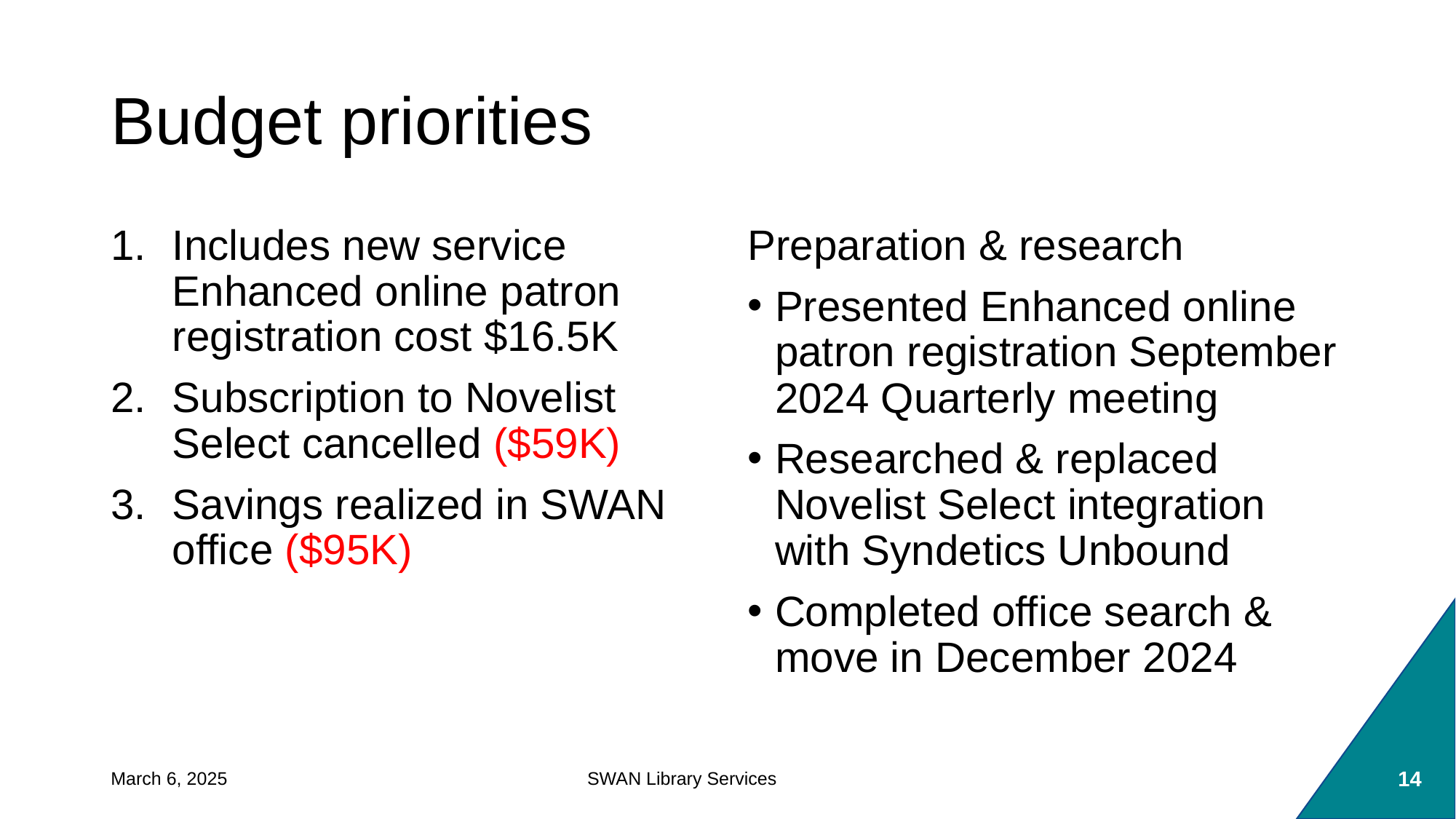

# Budget priorities
Includes new service Enhanced online patron registration cost $16.5K
Subscription to Novelist Select cancelled ($59K)
Savings realized in SWAN office ($95K)
Preparation & research
Presented Enhanced online patron registration September 2024 Quarterly meeting
Researched & replaced Novelist Select integration with Syndetics Unbound
Completed office search & move in December 2024

March 6, 2025
14
SWAN Library Services